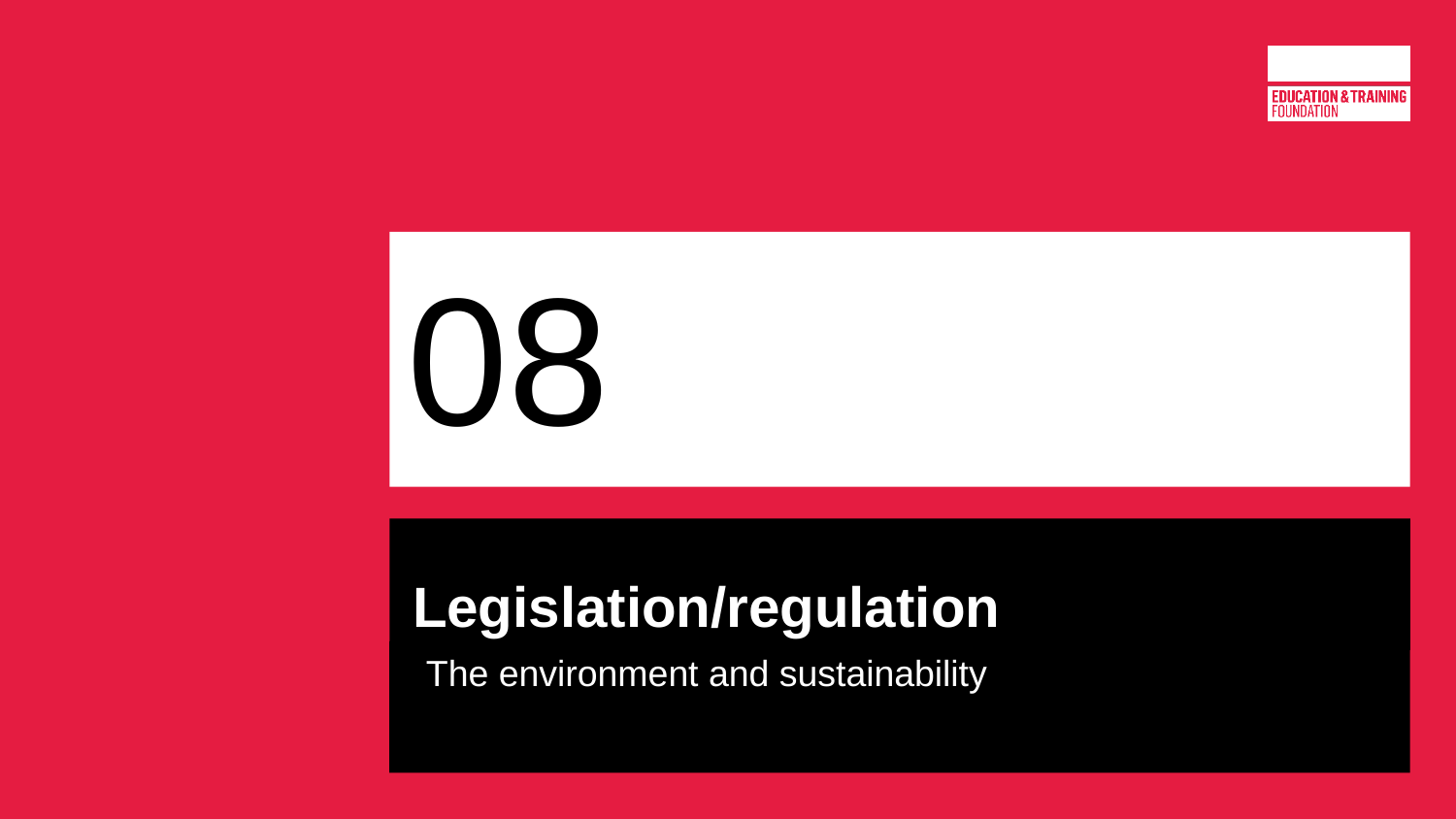

# 08
Legislation/regulation

The environment and sustainability